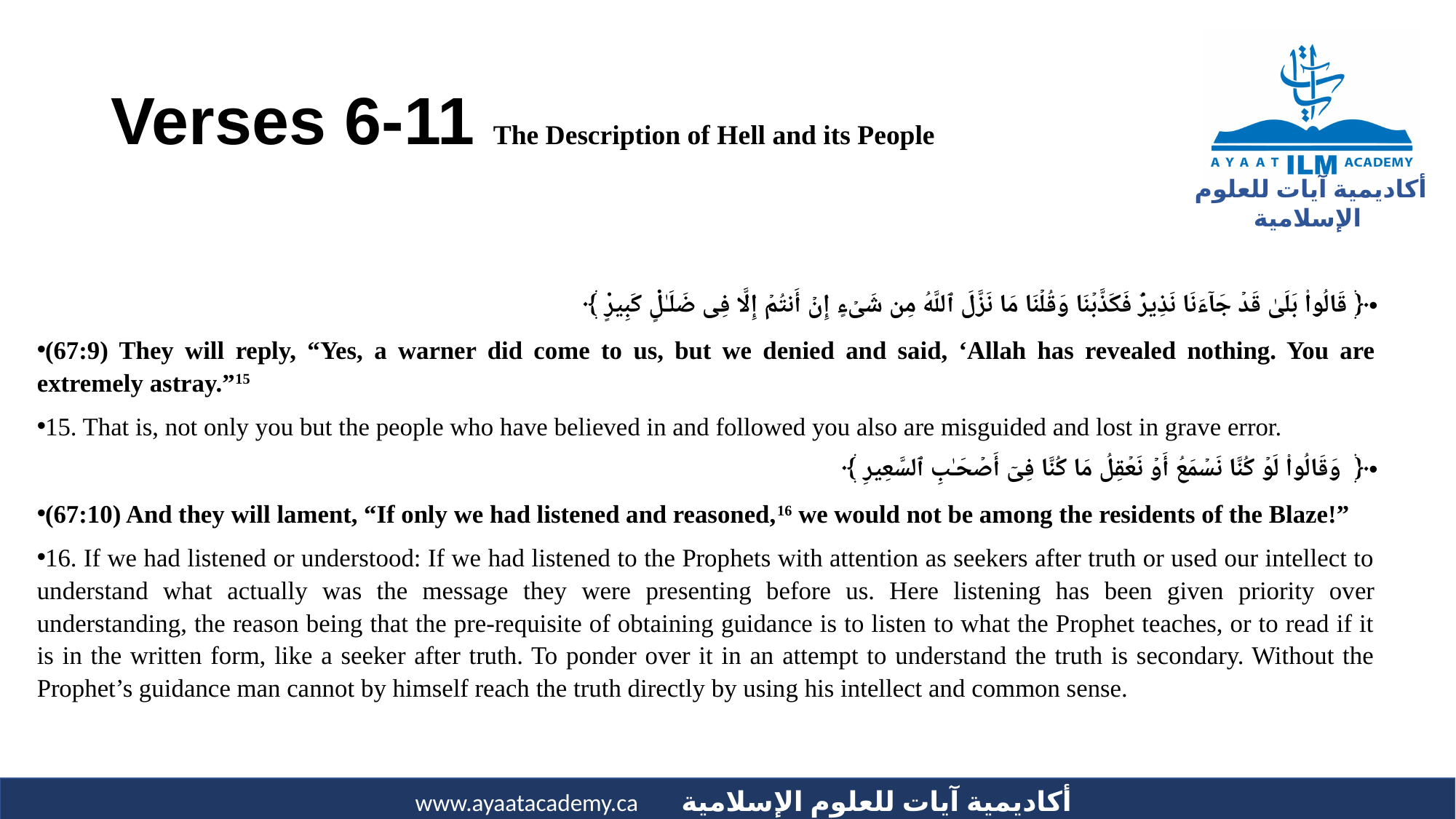

# Verses 6-11 The Description of Hell and its People
﴿ قَالُواْ بَلَىٰ قَدۡ جَآءَنَا نَذِيرٌ۬ فَكَذَّبۡنَا وَقُلۡنَا مَا نَزَّلَ ٱللَّهُ مِن شَىۡءٍ إِنۡ أَنتُمۡ إِلَّا فِى ضَلَـٰلٍ۬ كَبِيرٍ۬ ﴾
(67:9) They will reply, “Yes, a warner did come to us, but we denied and said, ‘Allah has revealed nothing. You are extremely astray.”15
15. That is, not only you but the people who have believed in and followed you also are misguided and lost in grave error.
﴿  وَقَالُواْ لَوۡ كُنَّا نَسۡمَعُ أَوۡ نَعۡقِلُ مَا كُنَّا فِىٓ أَصۡحَـٰبِ ٱلسَّعِيرِ ﴾
(67:10) And they will lament, “If only we had listened and reasoned,16 we would not be among the residents of the Blaze!”
16. If we had listened or understood: If we had listened to the Prophets with attention as seekers after truth or used our intellect to understand what actually was the message they were presenting before us. Here listening has been given priority over understanding, the reason being that the pre-requisite of obtaining guidance is to listen to what the Prophet teaches, or to read if it is in the written form, like a seeker after truth. To ponder over it in an attempt to understand the truth is secondary. Without the Prophet’s guidance man cannot by himself reach the truth directly by using his intellect and common sense.